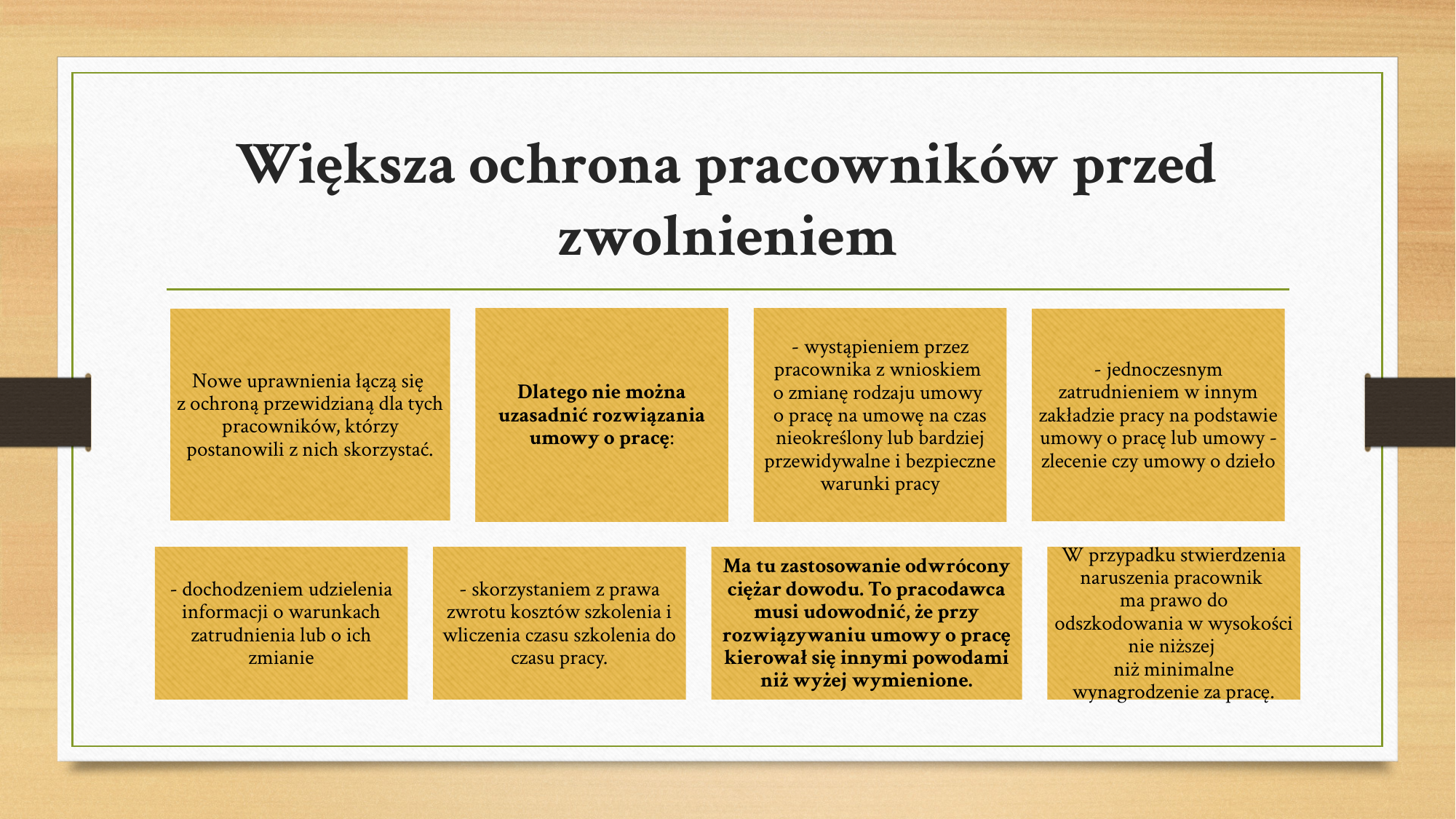

# Większa ochrona pracowników przed zwolnieniem
Nowe uprawnienia łączą się
z ochroną przewidzianą dla tych pracowników, którzy postanowili z nich skorzystać.
Dlatego nie można uzasadnić rozwiązania umowy o pracę:
- wystąpieniem przez pracownika z wnioskiem
o zmianę rodzaju umowy
o pracę na umowę na czas nieokreślony lub bardziej przewidywalne i bezpieczne warunki pracy
- jednoczesnym zatrudnieniem w innym zakładzie pracy na podstawie umowy o pracę lub umowy - zlecenie czy umowy o dzieło
- dochodzeniem udzielenia informacji o warunkach zatrudnienia lub o ich zmianie
- skorzystaniem z prawa zwrotu kosztów szkolenia i wliczenia czasu szkolenia do czasu pracy.
Ma tu zastosowanie odwrócony ciężar dowodu. To pracodawca musi udowodnić, że przy rozwiązywaniu umowy o pracę kierował się innymi powodami niż wyżej wymienione.
W przypadku stwierdzenia naruszenia pracownik
ma prawo do odszkodowania w wysokości nie niższej
niż minimalne wynagrodzenie za pracę.